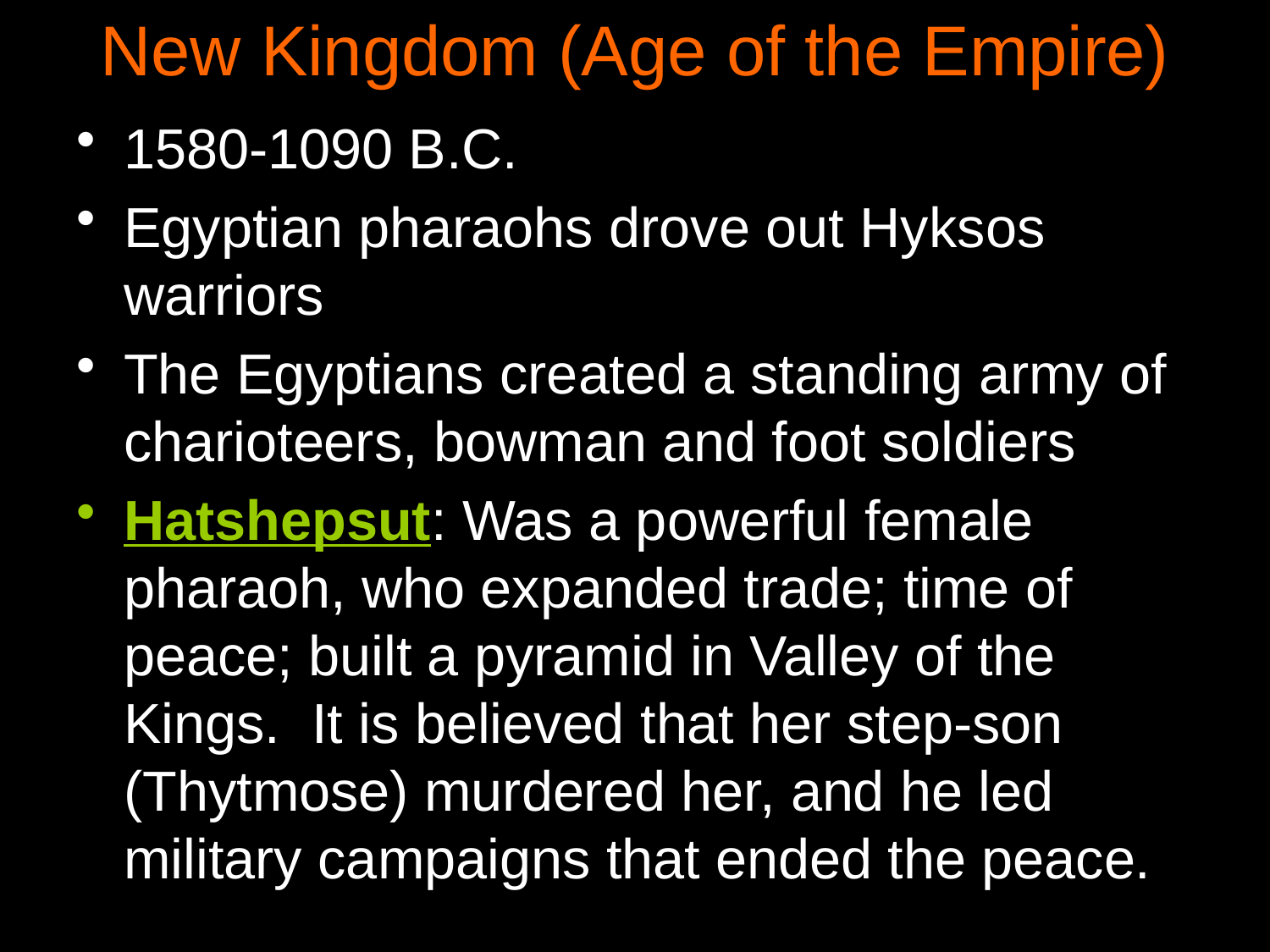

# New Kingdom (Age of the Empire)
1580-1090 B.C.
Egyptian pharaohs drove out Hyksos warriors
The Egyptians created a standing army of charioteers, bowman and foot soldiers
Hatshepsut: Was a powerful female pharaoh, who expanded trade; time of peace; built a pyramid in Valley of the Kings.  It is believed that her step-son (Thytmose) murdered her, and he led military campaigns that ended the peace.